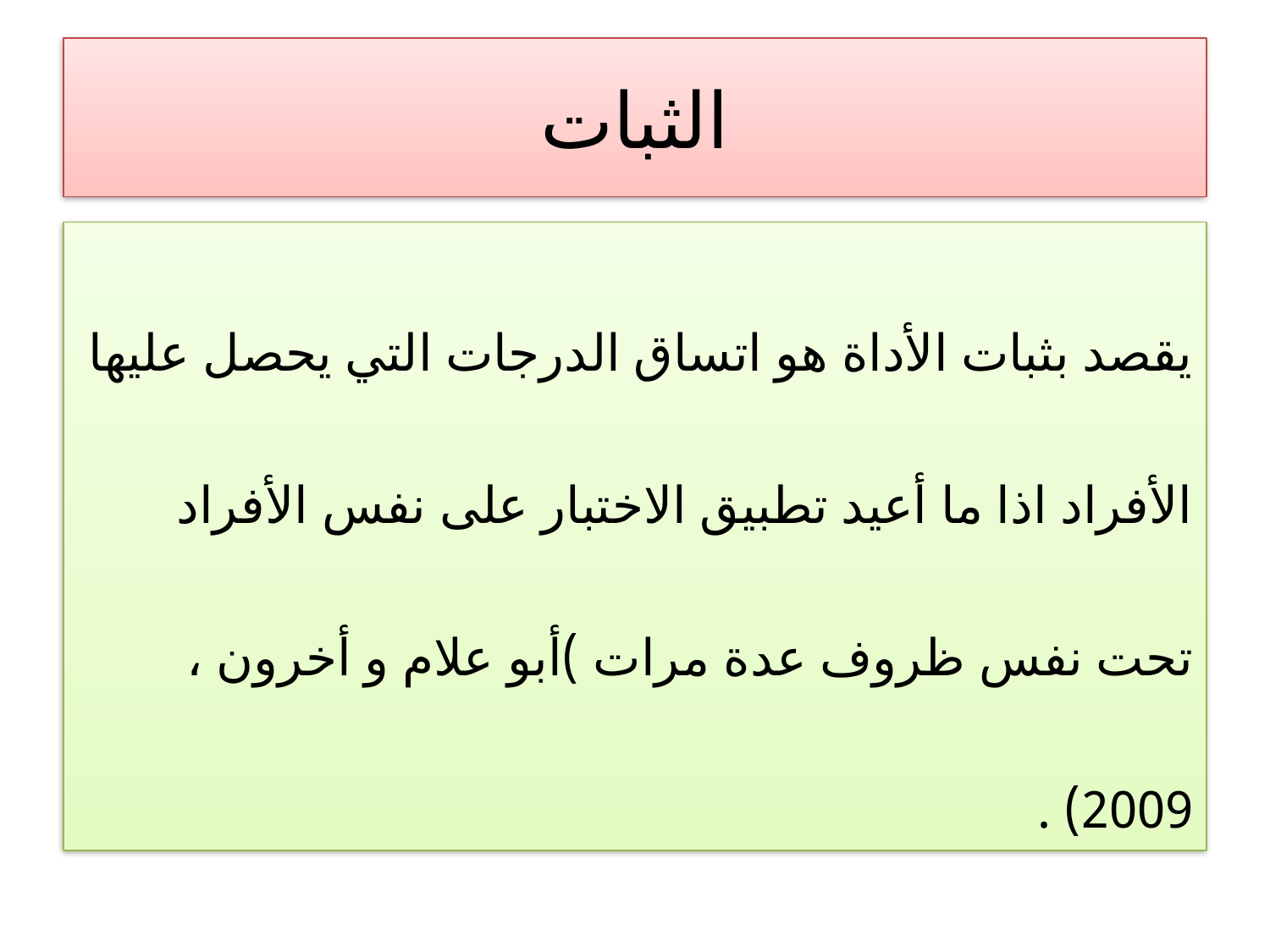

# الثبات
يقصد بثبات الأداة هو اتساق الدرجات التي يحصل عليها الأفراد اذا ما أعيد تطبيق الاختبار على نفس الأفراد تحت نفس ظروف عدة مرات )أبو علام و أخرون ، 2009) .